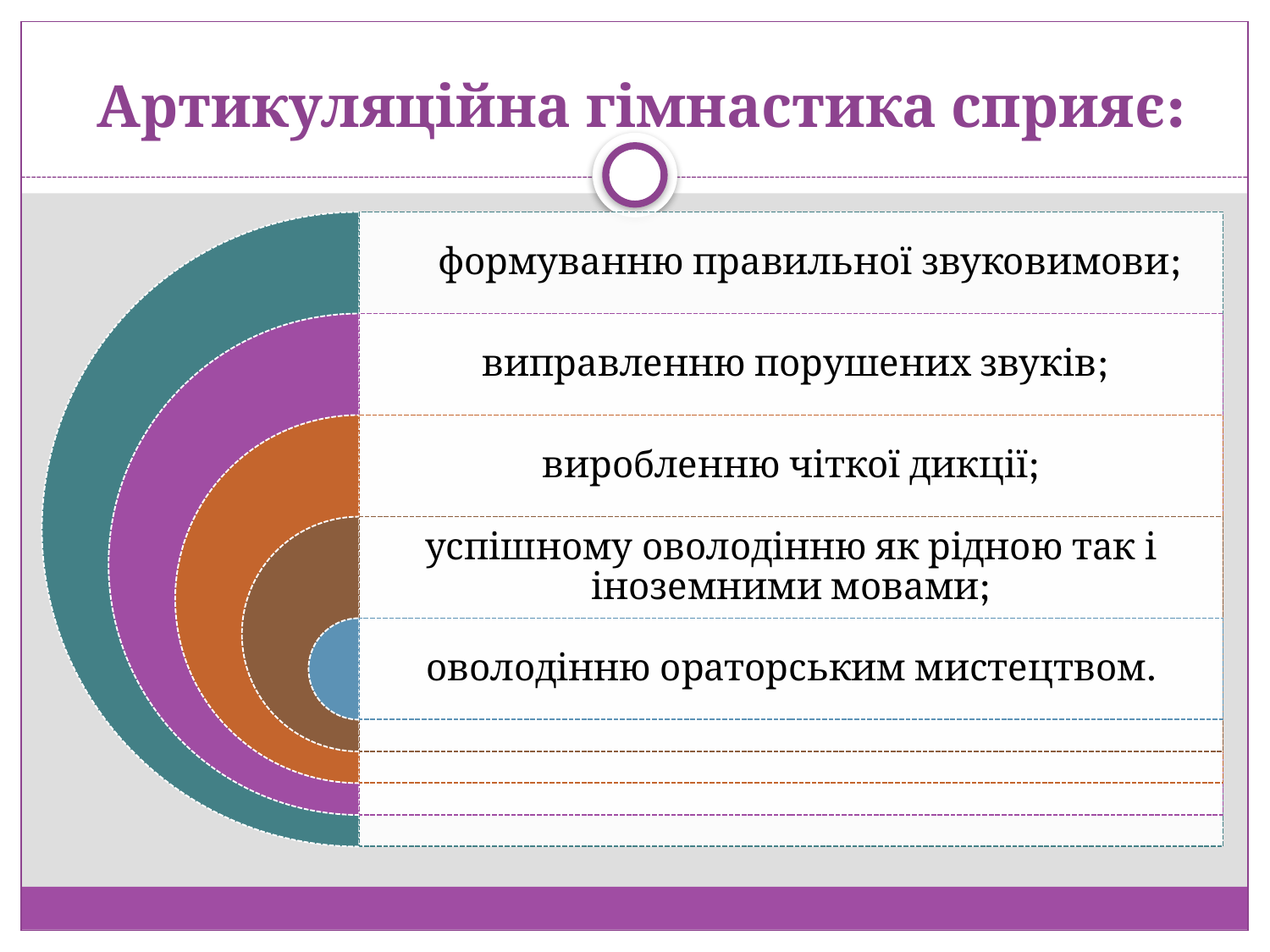

# Артикуляційна гімнастика сприяє:
формуванню правильної звуковимови;
 виправленню порушених звуків;
виробленню чіткої дикції;
успішному оволодінню як рідною так і іноземними мовами;
оволодінню ораторським мистецтвом.